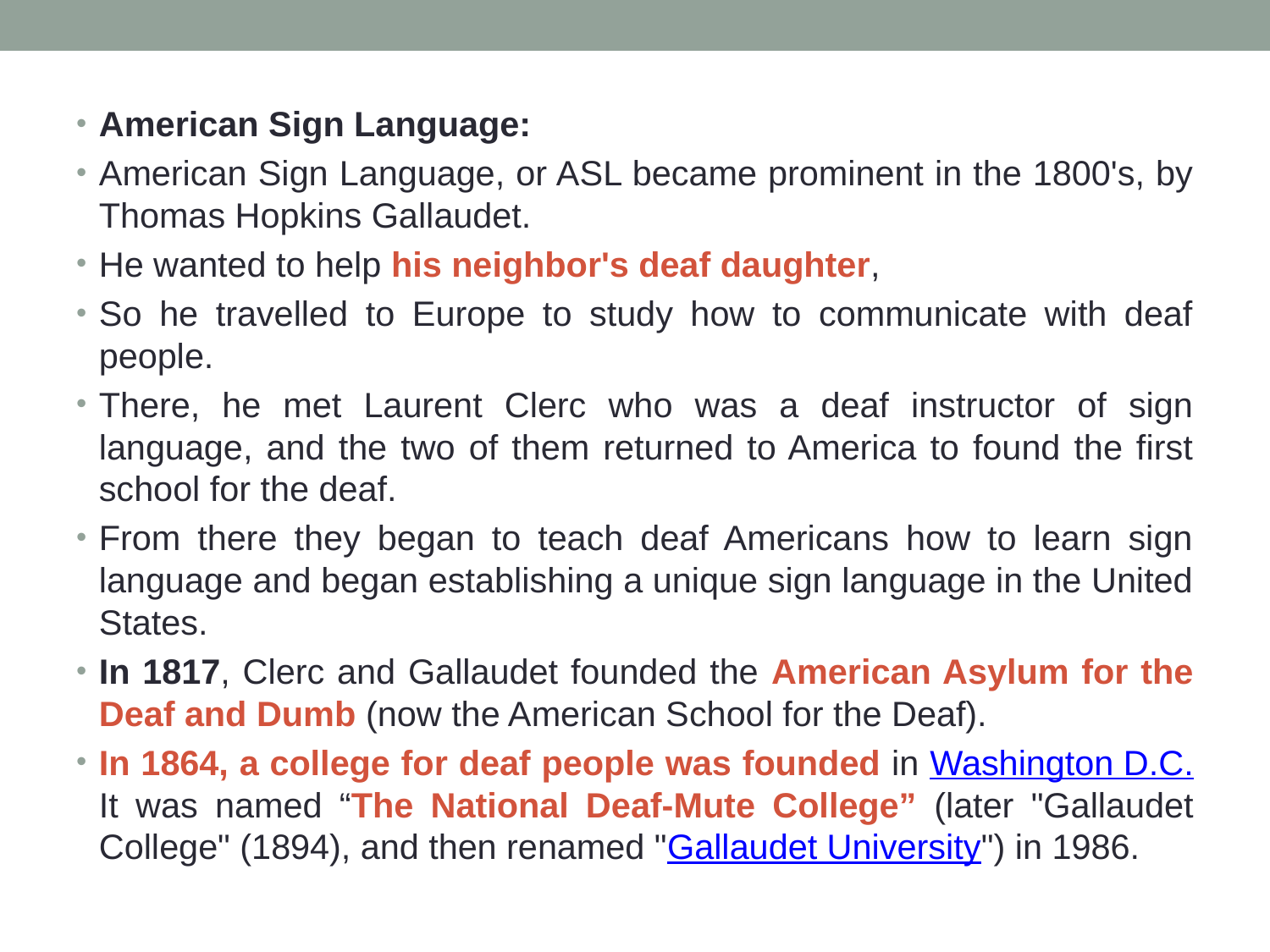

American Sign Language:
American Sign Language, or ASL became prominent in the 1800's, by Thomas Hopkins Gallaudet.
He wanted to help his neighbor's deaf daughter,
So he travelled to Europe to study how to communicate with deaf people.
There, he met Laurent Clerc who was a deaf instructor of sign language, and the two of them returned to America to found the first school for the deaf.
From there they began to teach deaf Americans how to learn sign language and began establishing a unique sign language in the United States.
In 1817, Clerc and Gallaudet founded the American Asylum for the Deaf and Dumb (now the American School for the Deaf).
In 1864, a college for deaf people was founded in Washington D.C. It was named “The National Deaf-Mute College” (later "Gallaudet College" (1894), and then renamed "Gallaudet University") in 1986.